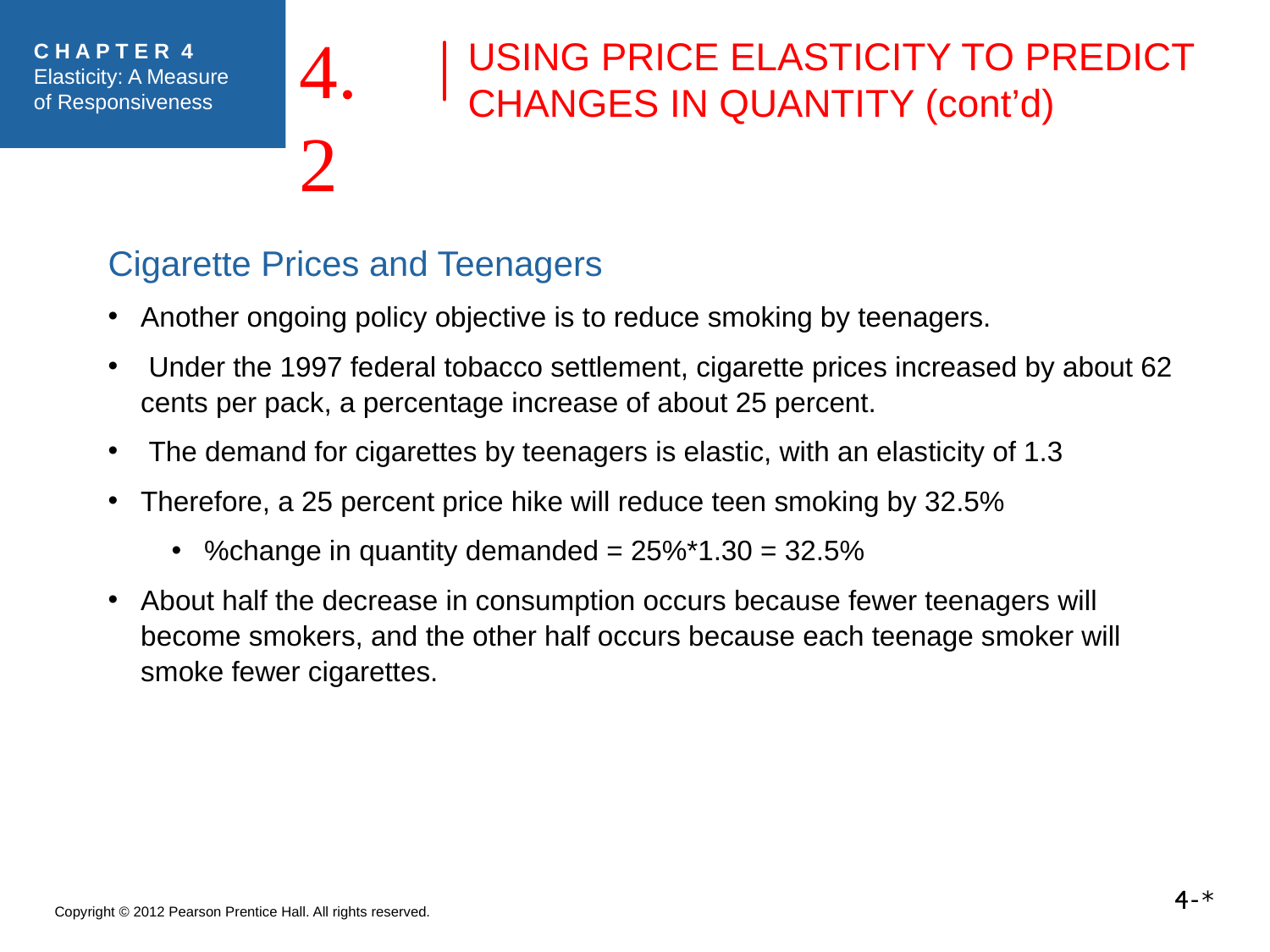

4.2
USING PRICE ELASTICITY TO PREDICT CHANGES IN QUANTITY (cont’d)
Cigarette Prices and Teenagers
Another ongoing policy objective is to reduce smoking by teenagers.
 Under the 1997 federal tobacco settlement, cigarette prices increased by about 62 cents per pack, a percentage increase of about 25 percent.
 The demand for cigarettes by teenagers is elastic, with an elasticity of 1.3
Therefore, a 25 percent price hike will reduce teen smoking by 32.5%
%change in quantity demanded = 25%*1.30 = 32.5%
About half the decrease in consumption occurs because fewer teenagers will become smokers, and the other half occurs because each teenage smoker will smoke fewer cigarettes.